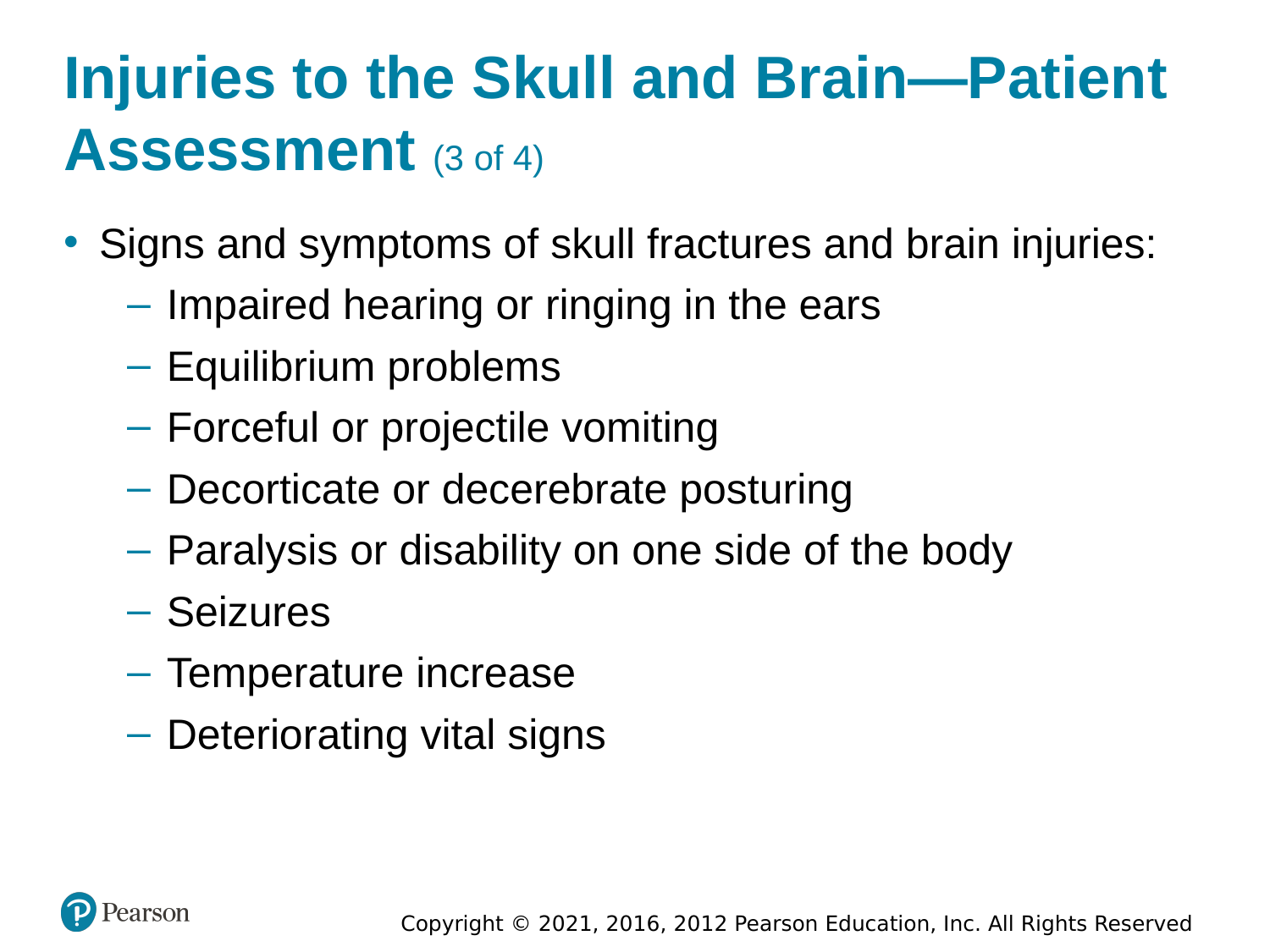

# Injuries to the Skull and Brain—Patient Assessment (3 of 4)
Signs and symptoms of skull fractures and brain injuries:
Impaired hearing or ringing in the ears
Equilibrium problems
Forceful or projectile vomiting
Decorticate or decerebrate posturing
Paralysis or disability on one side of the body
Seizures
Temperature increase
Deteriorating vital signs